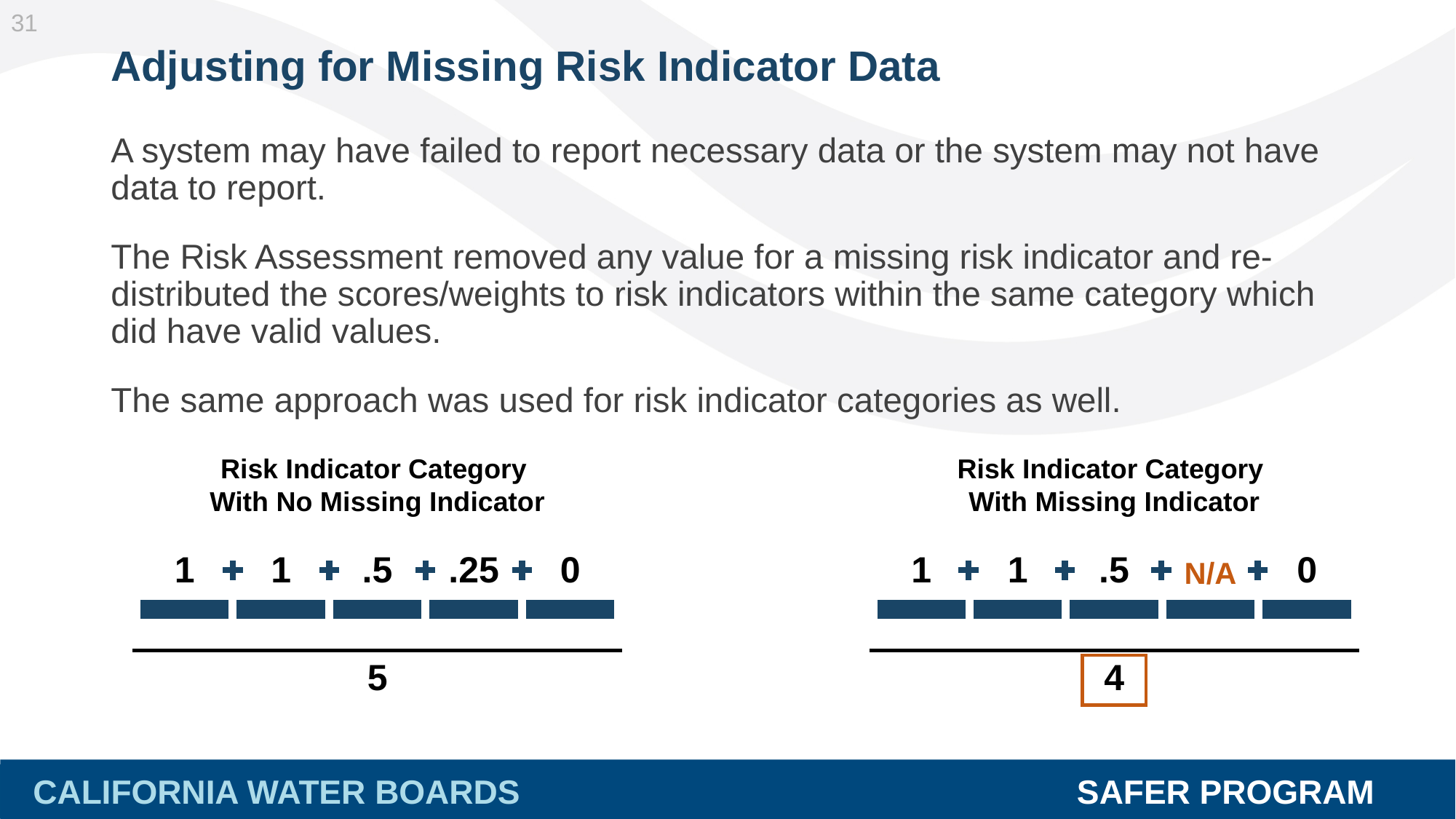

31
# Adjusting for Missing Risk Indicator Data
A system may have failed to report necessary data or the system may not have data to report.
The Risk Assessment removed any value for a missing risk indicator and re-distributed the scores/weights to risk indicators within the same category which did have valid values.
The same approach was used for risk indicator categories as well.

Risk Indicator Category
With Missing Indicator
Risk Indicator Category
With No Missing Indicator
| 1 | 1 | .5 | N/A | 0 |
| --- | --- | --- | --- | --- |
|  |  |  |  |  |
|  |  |  |  |  |
| 4 |  |  |  |  |
| 1 | 1 | .5 | .25 | 0 |
| --- | --- | --- | --- | --- |
|  |  |  |  |  |
|  |  |  |  |  |
| 5 |  |  |  |  |

CALIFORNIA WATER BOARDS                                                            SAFER PROGRAM